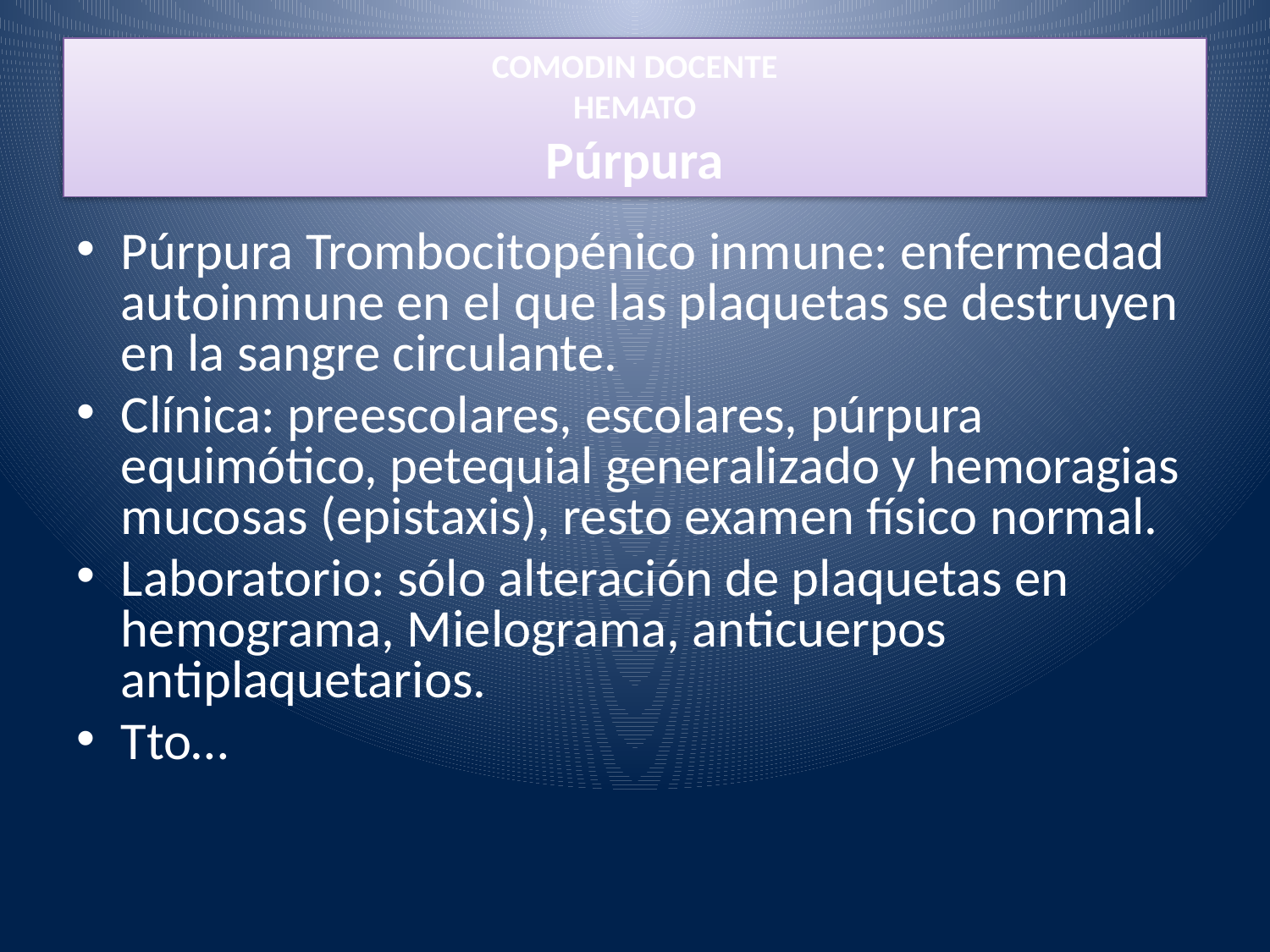

# COMODIN DOCENTE
HEMATO
Púrpura
Púrpura Trombocitopénico inmune: enfermedad autoinmune en el que las plaquetas se destruyen en la sangre circulante.
Clínica: preescolares, escolares, púrpura equimótico, petequial generalizado y hemoragias mucosas (epistaxis), resto examen físico normal.
Laboratorio: sólo alteración de plaquetas en hemograma, Mielograma, anticuerpos antiplaquetarios.
Tto…